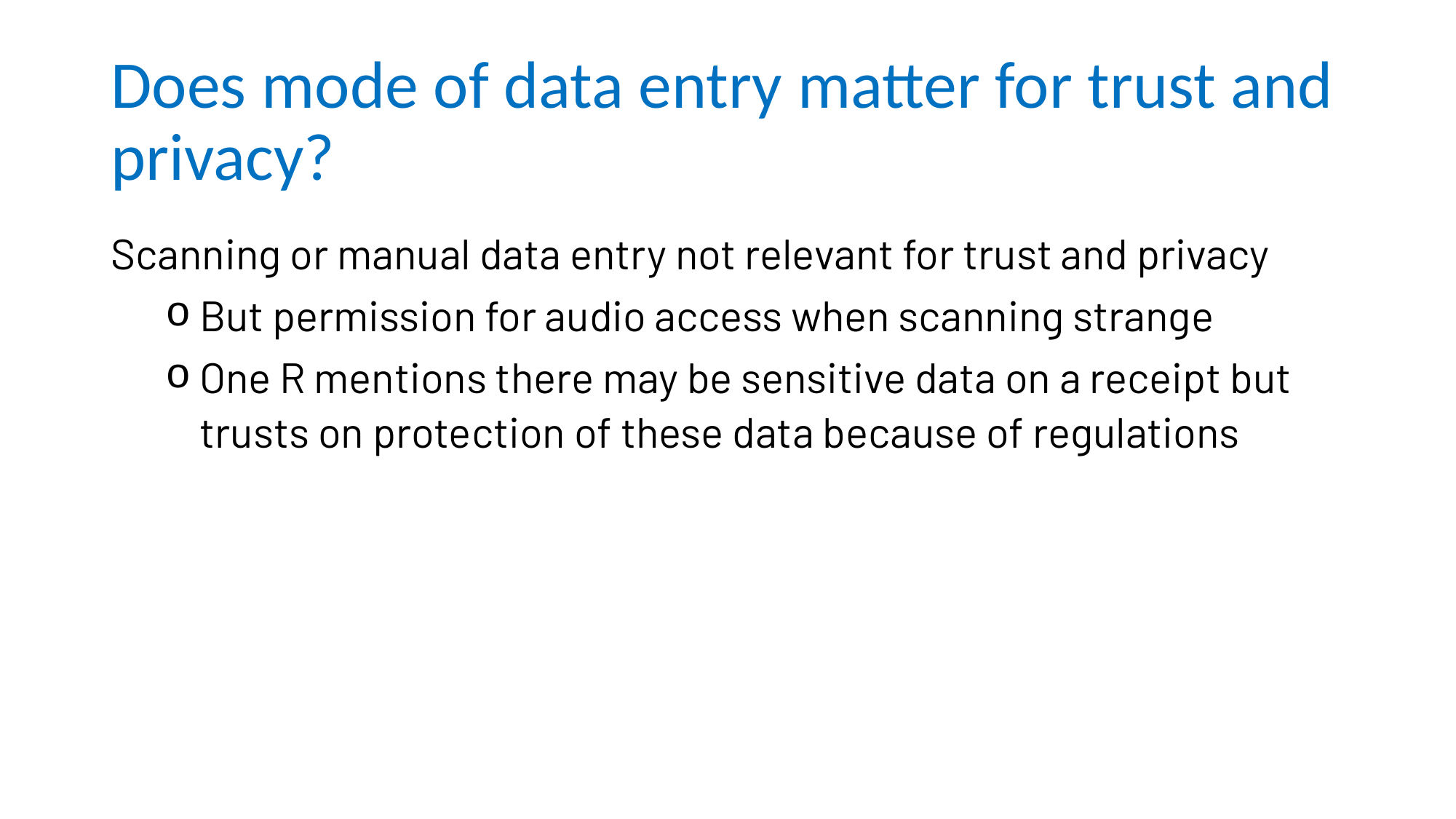

# Does mode of data entry matter for trust and privacy?
Scanning or manual data entry not relevant for trust and privacy
But permission for audio access when scanning strange
One R mentions there may be sensitive data on a receipt but trusts on protection of these data because of regulations